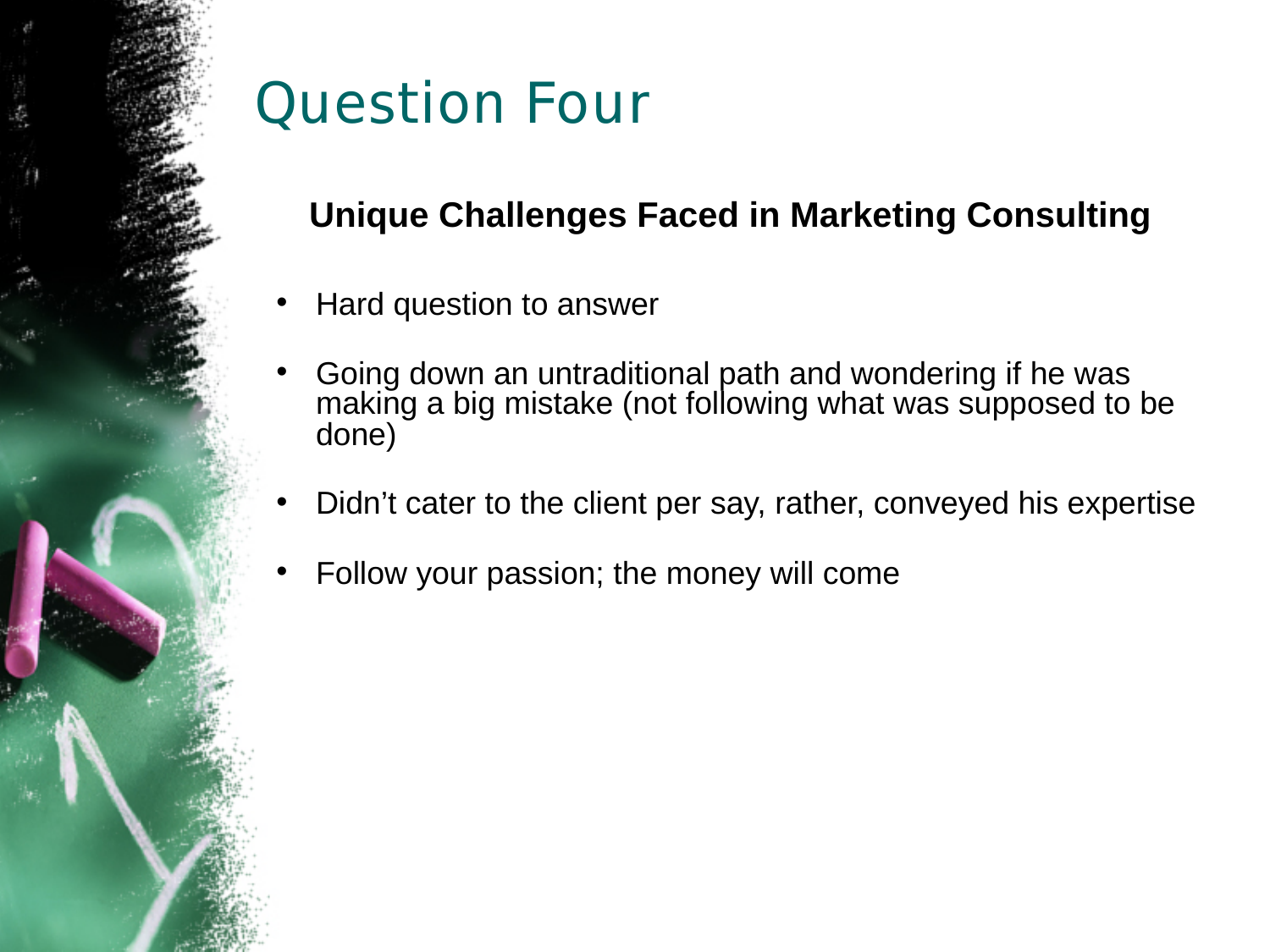

# Question Four
Unique Challenges Faced in Marketing Consulting
Hard question to answer

Going down an untraditional path and wondering if he was making a big mistake (not following what was supposed to be done)

Didn’t cater to the client per say, rather, conveyed his expertise

Follow your passion; the money will come